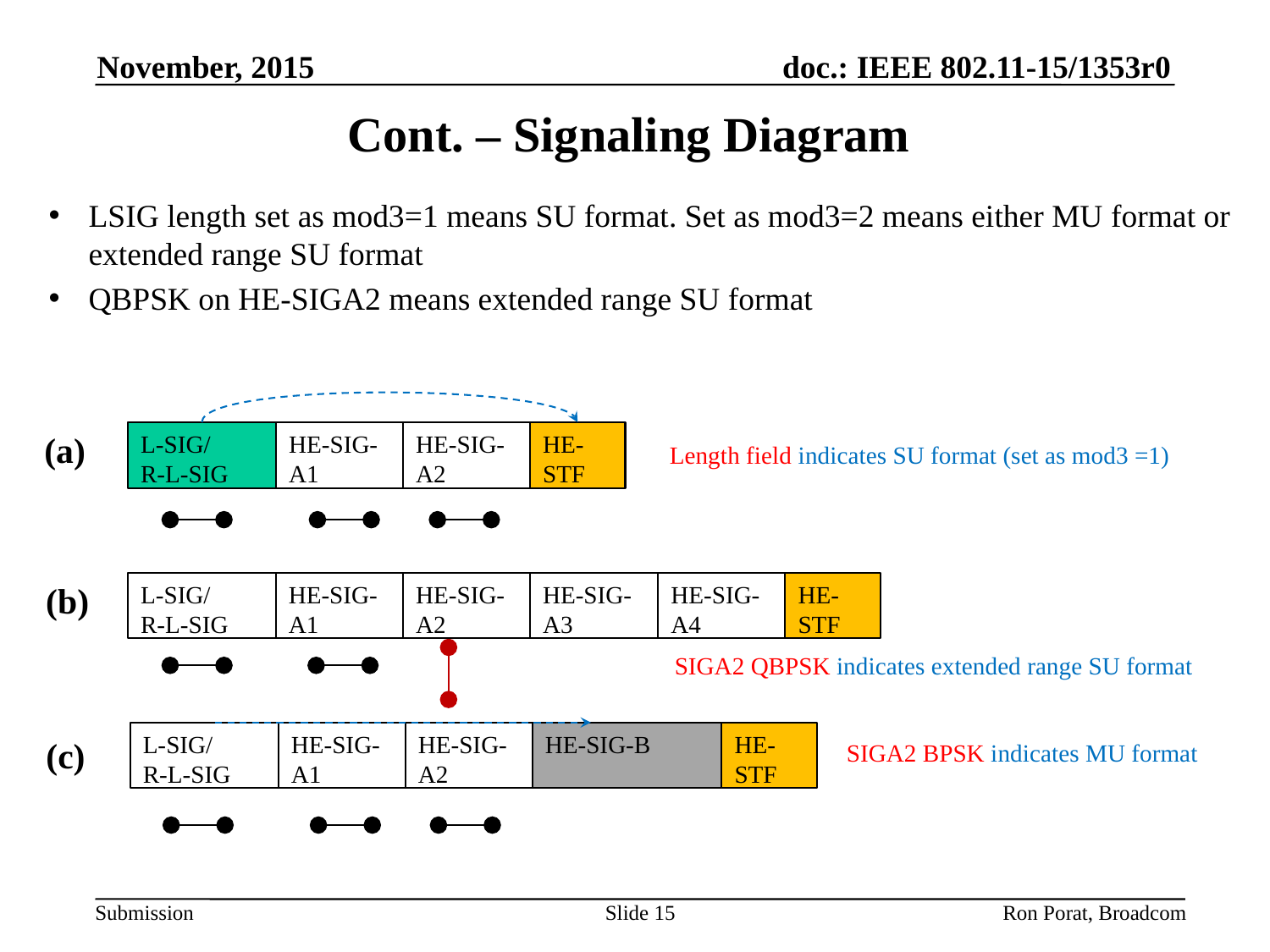

November, 2015
# Cont. – Signaling Diagram
LSIG length set as mod3=1 means SU format. Set as mod3=2 means either MU format or extended range SU format
QBPSK on HE-SIGA2 means extended range SU format
(a)
L-SIG/
R-L-SIG
HE-SIG-A1
HE-SIG-A2
HE-STF
Length field indicates SU format (set as mod3 =1)
(b)
L-SIG/
R-L-SIG
HE-SIG-A1
HE-SIG-A3
HE-SIG-A2
HE-SIG-A4
HE-STF
SIGA2 QBPSK indicates extended range SU format
L-SIG/
R-L-SIG
HE-SIG-A1
HE-SIG-A2
HE-SIG-B
HE-STF
(c)
SIGA2 BPSK indicates MU format
Slide 15
Ron Porat, Broadcom